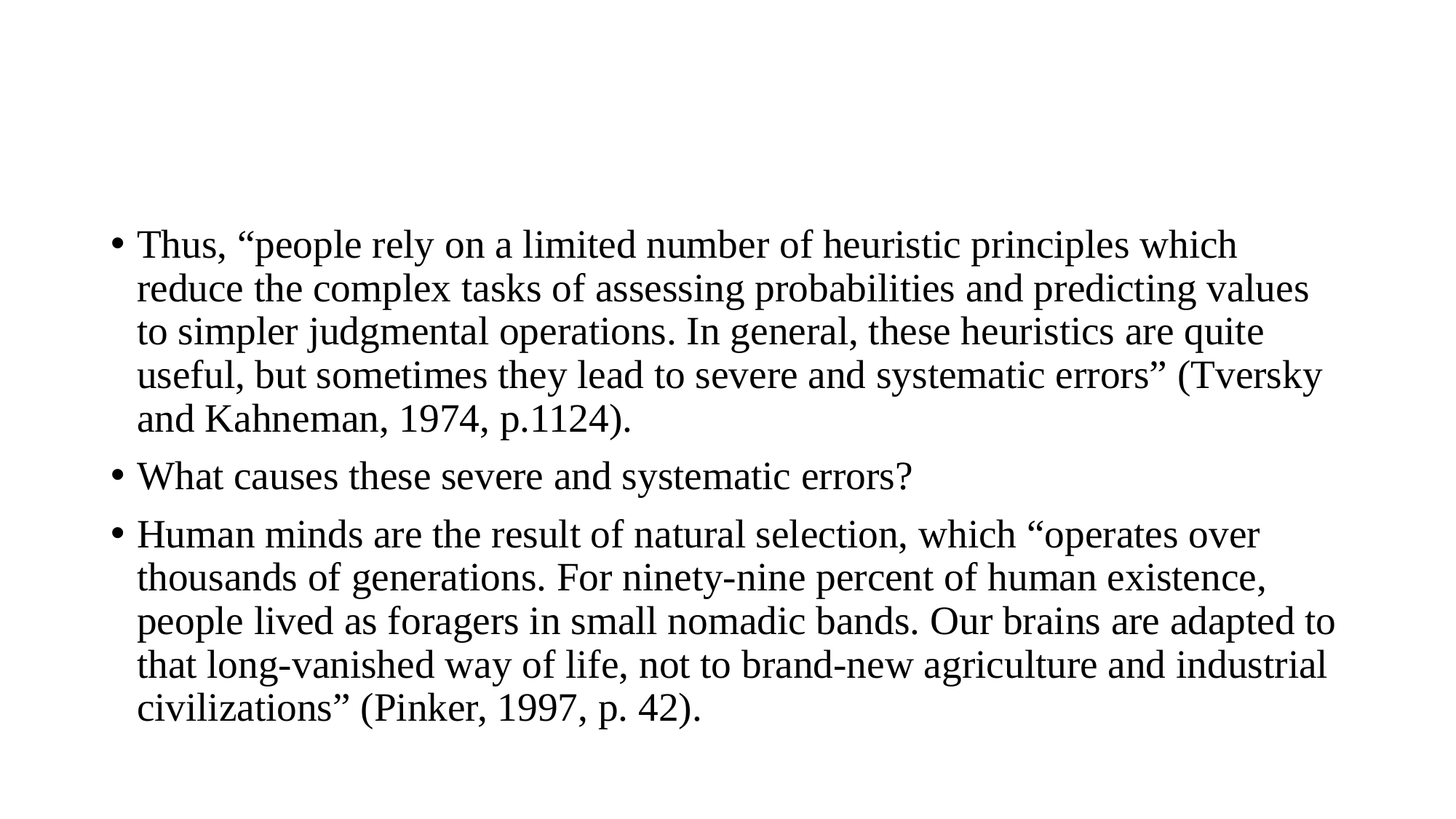

#
Thus, “people rely on a limited number of heuristic principles which reduce the complex tasks of assessing probabilities and predicting values to simpler judgmental operations. In general, these heuristics are quite useful, but sometimes they lead to severe and systematic errors” (Tversky and Kahneman, 1974, p.1124).
What causes these severe and systematic errors?
Human minds are the result of natural selection, which “operates over thousands of generations. For ninety-nine percent of human existence, people lived as foragers in small nomadic bands. Our brains are adapted to that long-vanished way of life, not to brand-new agriculture and industrial civilizations” (Pinker, 1997, p. 42).